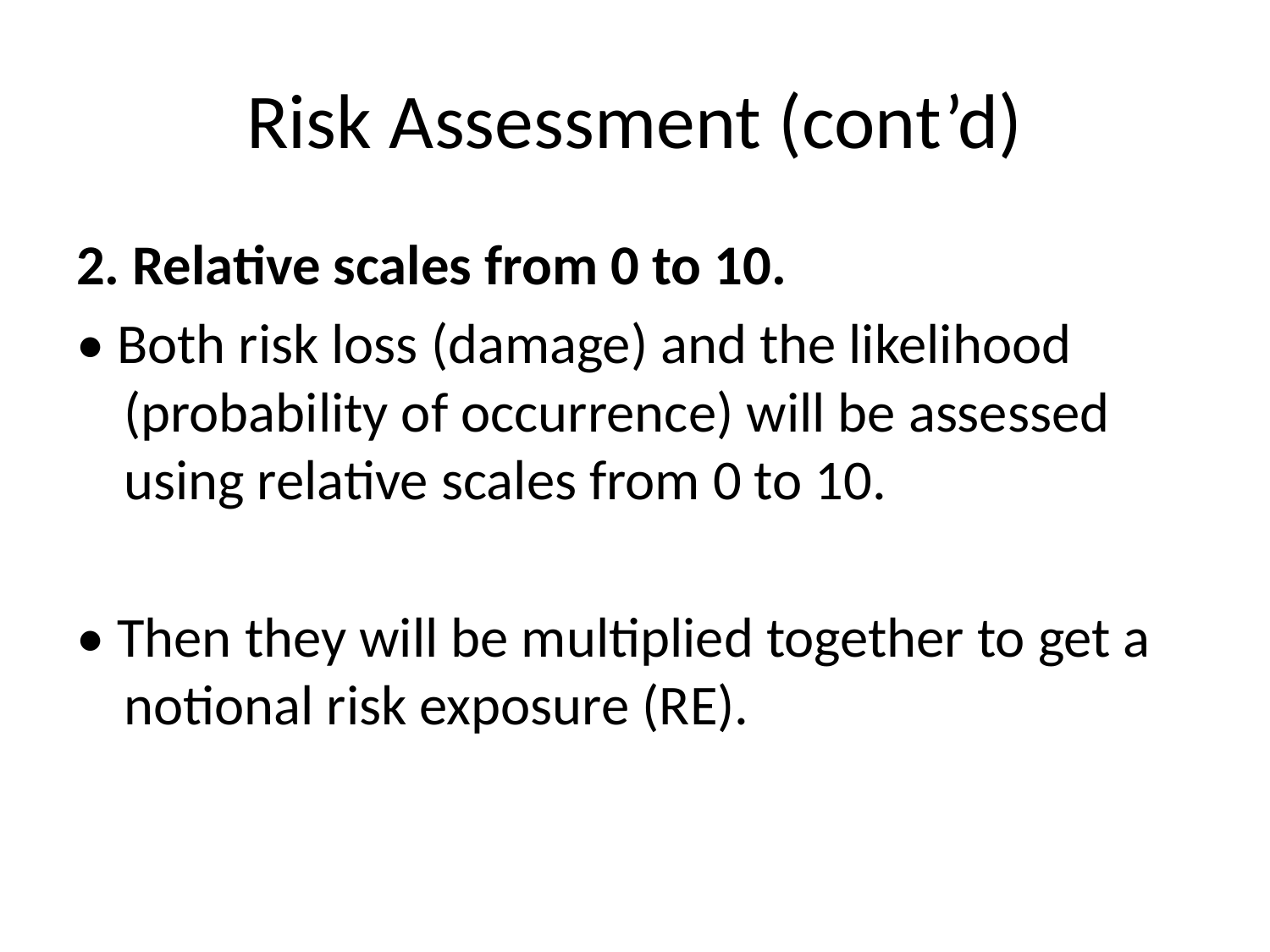

# Risk Assessment (cont’d)
2. Relative scales from 0 to 10.
• Both risk loss (damage) and the likelihood (probability of occurrence) will be assessed using relative scales from 0 to 10.

• Then they will be multiplied together to get a notional risk exposure (RE).